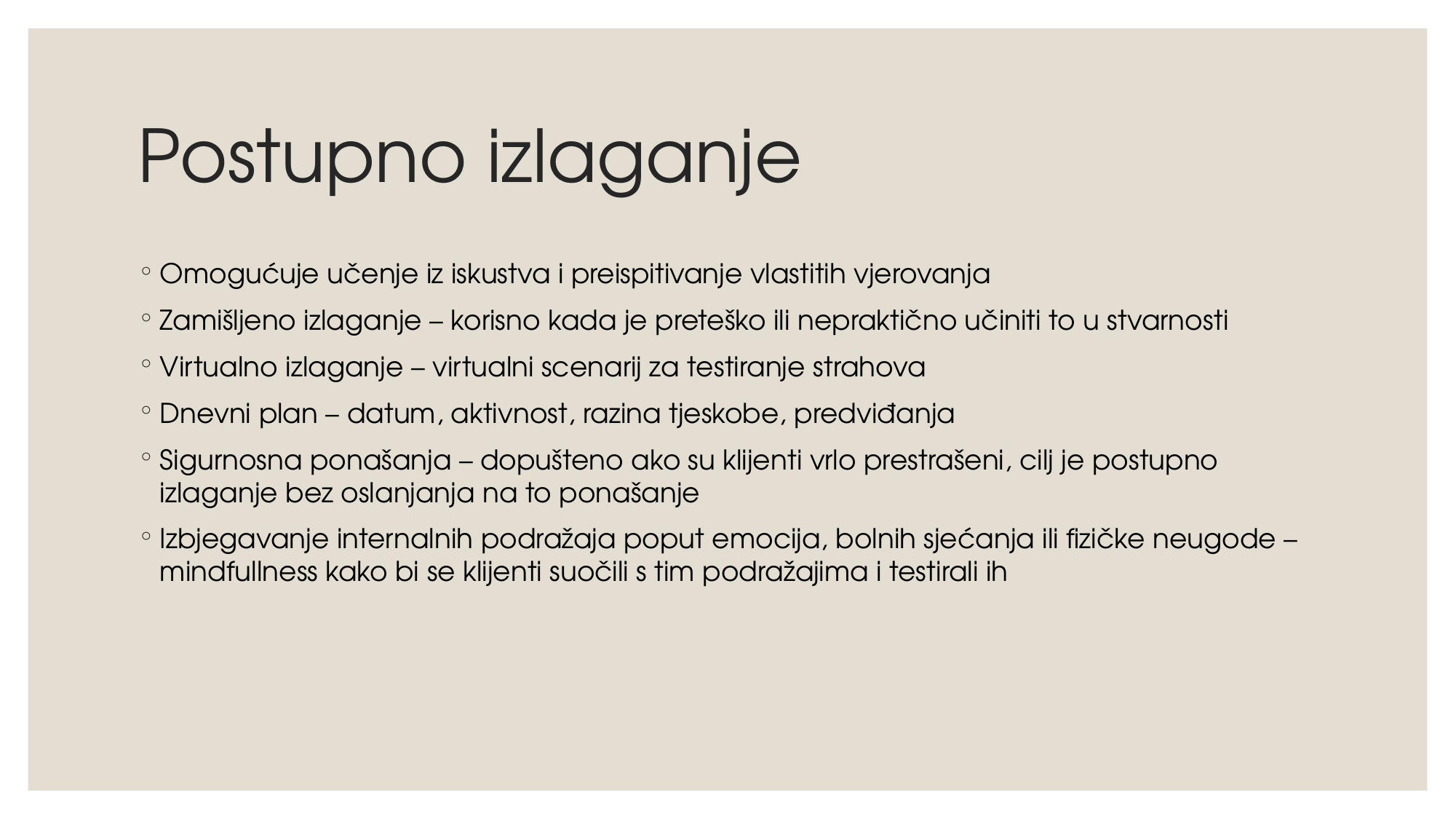

# Postupno izlaganje
Omogućuje učenje iz iskustva i preispitivanje vlastitih vjerovanja
Zamišljeno izlaganje – korisno kada je preteško ili nepraktično učiniti to u stvarnosti
Virtualno izlaganje – virtualni scenarij za testiranje strahova
Dnevni plan – datum, aktivnost, razina tjeskobe, predviđanja
Sigurnosna ponašanja – dopušteno ako su klijenti vrlo prestrašeni, cilj je postupno izlaganje bez oslanjanja na to ponašanje
Izbjegavanje internalnih podražaja poput emocija, bolnih sjećanja ili fizičke neugode – mindfullness kako bi se klijenti suočili s tim podražajima i testirali ih